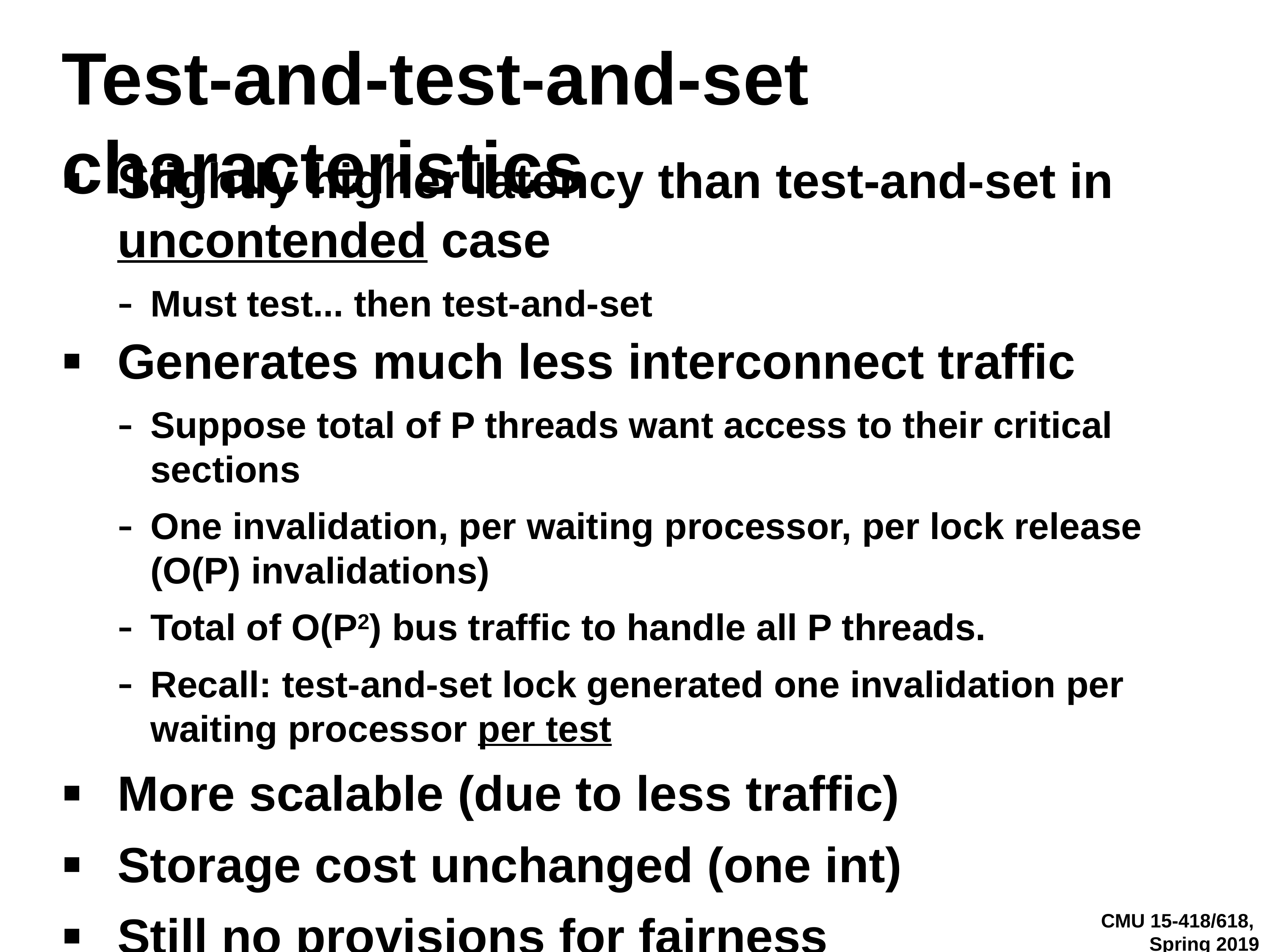

# Test-and-test-and-set characteristics
Slightly higher latency than test-and-set in uncontended case
Must test... then test-and-set
Generates much less interconnect traffic
Suppose total of P threads want access to their critical sections
One invalidation, per waiting processor, per lock release (O(P) invalidations)
Total of O(P2) bus traffic to handle all P threads.
Recall: test-and-set lock generated one invalidation per waiting processor per test
More scalable (due to less traffic)
Storage cost unchanged (one int)
Still no provisions for fairness